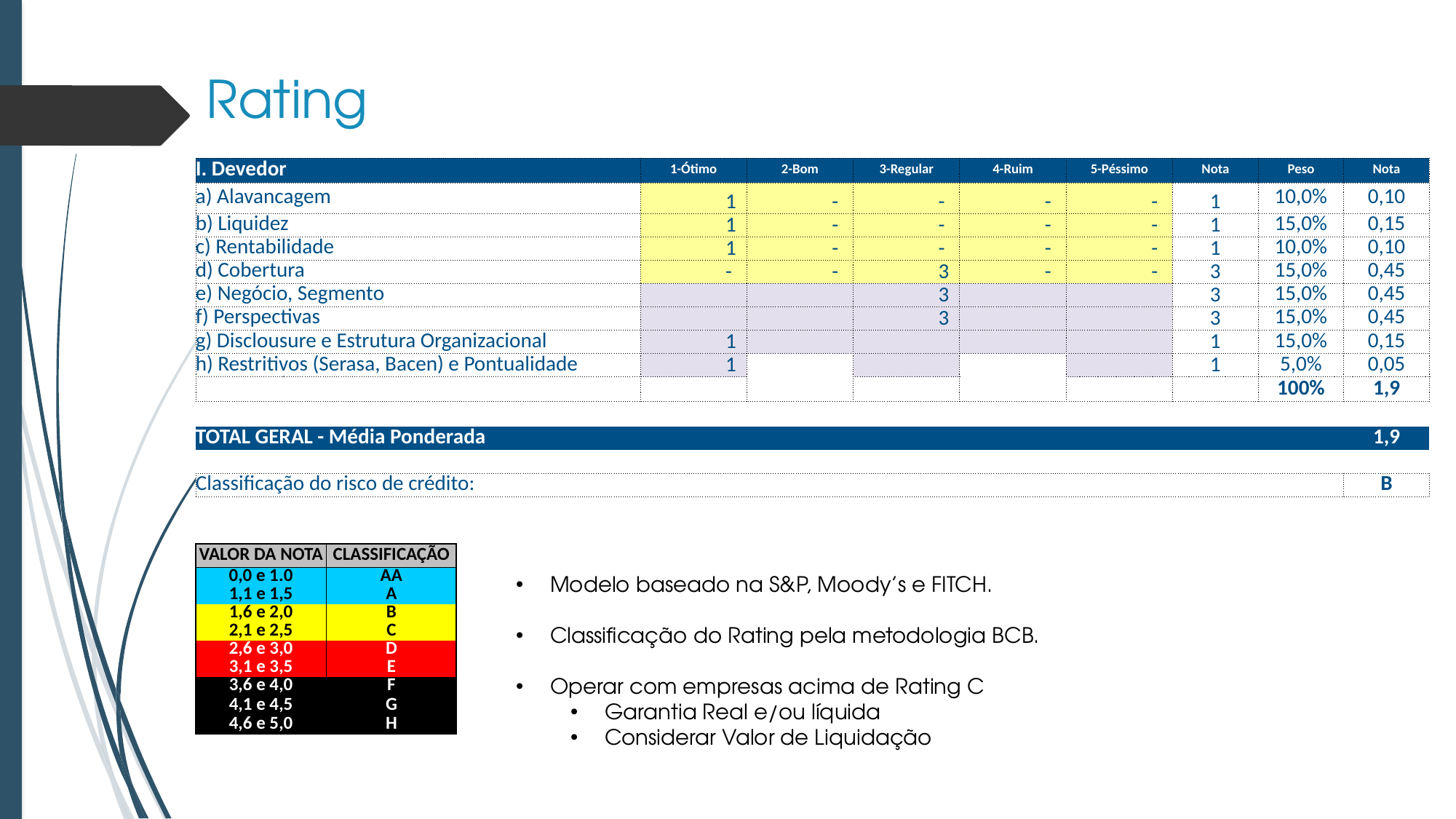

# Rating
| I. Devedor |  |  | 1-Ótimo | 2-Bom | 3-Regular | 4-Ruim | 5-Péssimo | Nota | Peso | Nota |
| --- | --- | --- | --- | --- | --- | --- | --- | --- | --- | --- |
| a) Alavancagem |  |  | 1 | - | - | - | - | 1 | 10,0% | 0,10 |
| b) Liquidez |  |  | 1 | - | - | - | - | 1 | 15,0% | 0,15 |
| c) Rentabilidade |  |  | 1 | - | - | - | - | 1 | 10,0% | 0,10 |
| d) Cobertura |  |  | - | - | 3 | - | - | 3 | 15,0% | 0,45 |
| e) Negócio, Segmento |  |  |  |  | 3 |  |  | 3 | 15,0% | 0,45 |
| f) Perspectivas |  |  |  |  | 3 |  |  | 3 | 15,0% | 0,45 |
| g) Disclousure e Estrutura Organizacional |  |  | 1 |  |  |  |  | 1 | 15,0% | 0,15 |
| h) Restritivos (Serasa, Bacen) e Pontualidade |  |  | 1 |  |  |  |  | 1 | 5,0% | 0,05 |
|  |  |  |  |  |  |  |  |  | 100% | 1,9 |
|  |  |  |  |  |  |  |  |  |  |  |
| TOTAL GERAL - Média Ponderada |  |  |  |  |  |  |  |  |  | 1,9 |
|  |  |  |  |  |  |  |  |  |  |  |
| Classificação do risco de crédito: |  |  |  |  |  |  |  |  |  | B |
| VALOR DA NOTA | CLASSIFICAÇÃO |
| --- | --- |
| 0,0 e 1.0 | AA |
| 1,1 e 1,5 | A |
| 1,6 e 2,0 | B |
| 2,1 e 2,5 | C |
| 2,6 e 3,0 | D |
| 3,1 e 3,5 | E |
| 3,6 e 4,0 | F |
| 4,1 e 4,5 | G |
| 4,6 e 5,0 | H |
Modelo baseado na S&P, Moody’s e FITCH.

Classificação do Rating pela metodologia BCB.

Operar com empresas acima de Rating C
Garantia Real e/ou líquida
Considerar Valor de Liquidação